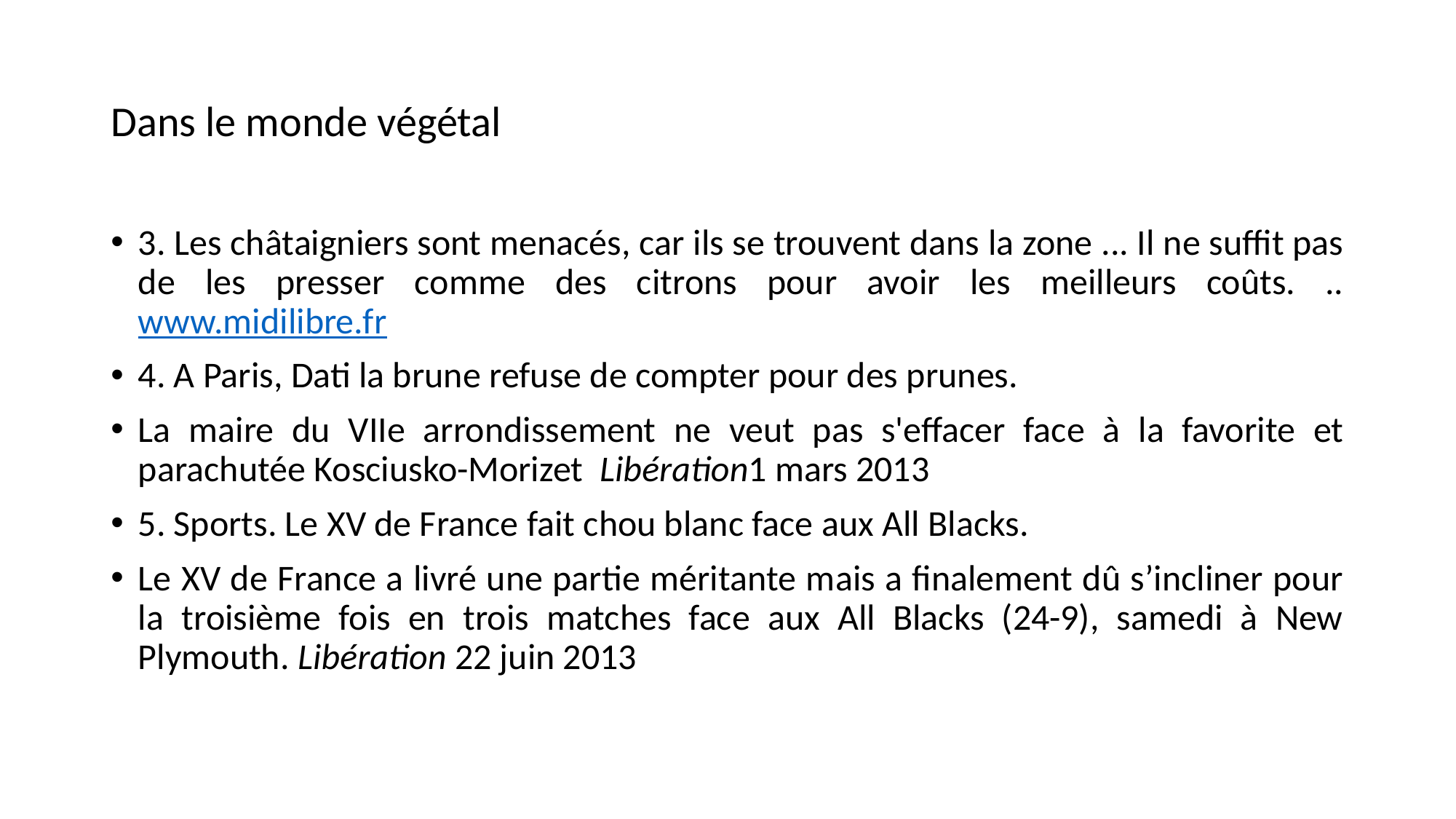

# Dans le monde végétal
3. Les châtaigniers sont menacés, car ils se trouvent dans la zone ... Il ne suffit pas de les presser comme des citrons pour avoir les meilleurs coûts. .. www.midilibre.fr
4. A Paris, Dati la brune refuse de compter pour des prunes.
La maire du VIIe arrondissement ne veut pas s'effacer face à la favorite et parachutée Kosciusko-Morizet  Libération1 mars 2013
5. Sports. Le XV de France fait chou blanc face aux All Blacks.
Le XV de France a livré une partie méritante mais a finalement dû s’incliner pour la troisième fois en trois matches face aux All Blacks (24-9), samedi à New Plymouth. Libération 22 juin 2013